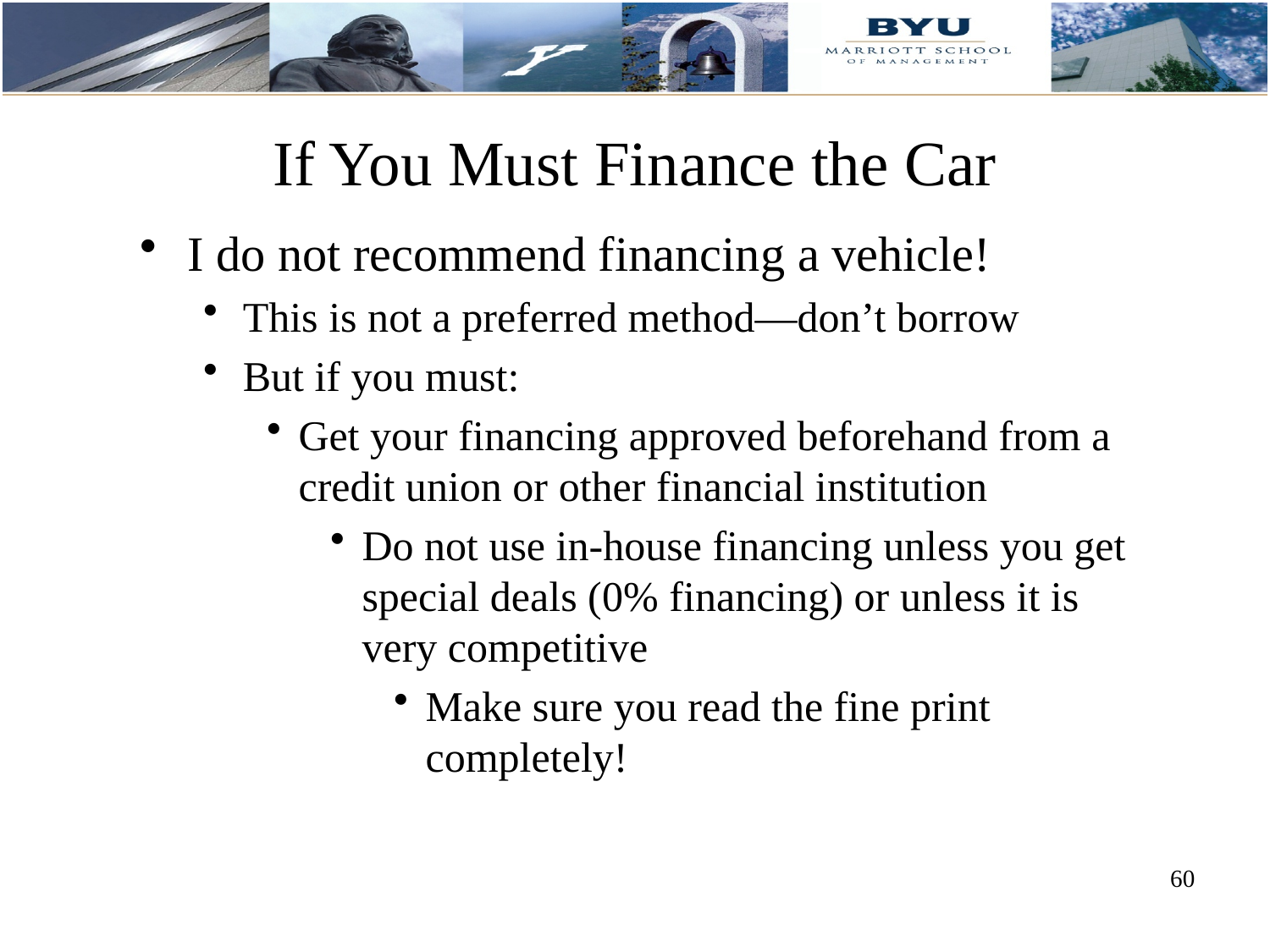

# If You Must Finance the Car
I do not recommend financing a vehicle!
This is not a preferred method—don’t borrow
But if you must:
Get your financing approved beforehand from a credit union or other financial institution
Do not use in-house financing unless you get special deals (0% financing) or unless it is very competitive
Make sure you read the fine print completely!